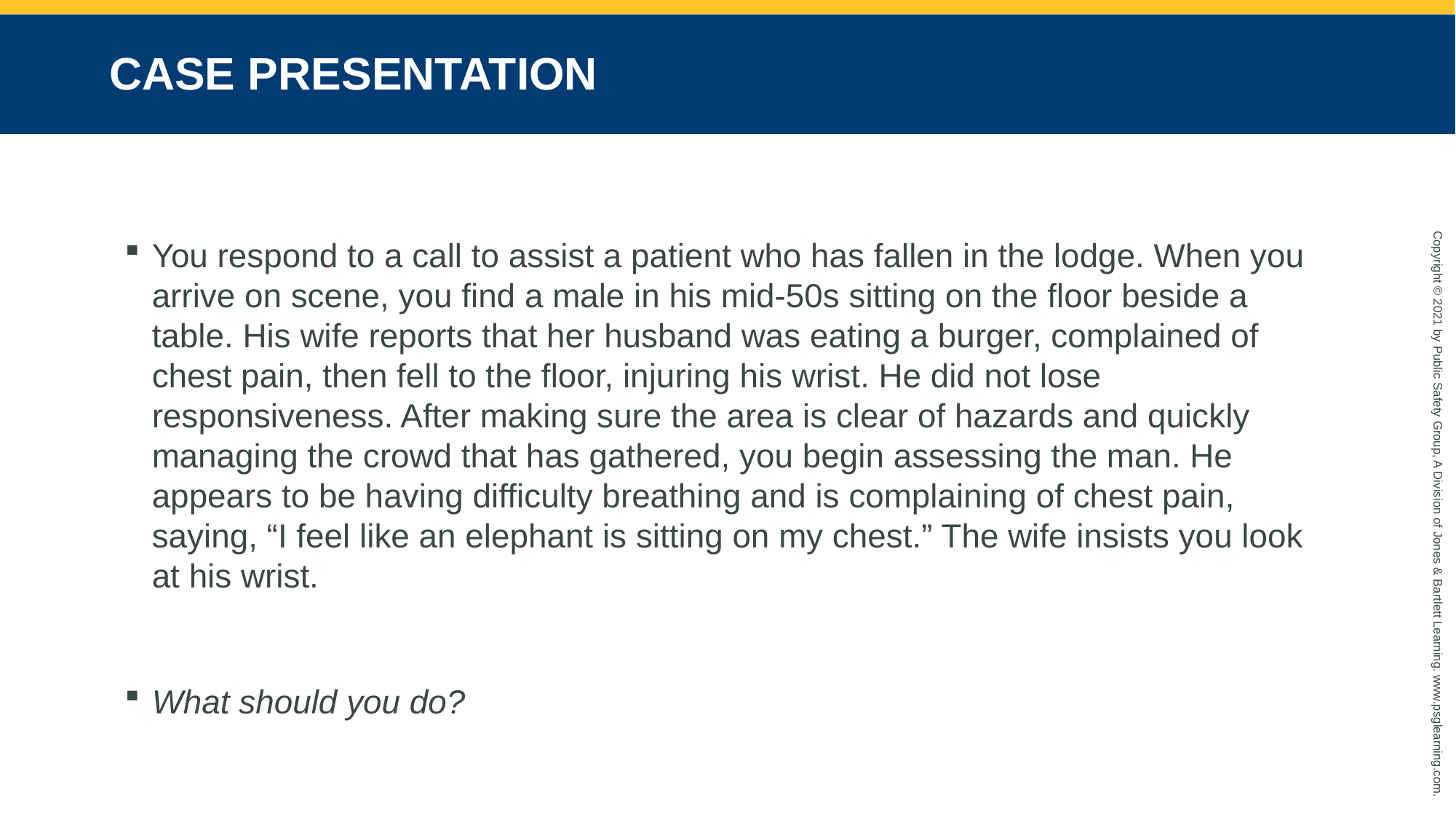

# CASE PRESENTATION
You respond to a call to assist a patient who has fallen in the lodge. When you arrive on scene, you find a male in his mid-50s sitting on the floor beside a table. His wife reports that her husband was eating a burger, complained of chest pain, then fell to the floor, injuring his wrist. He did not lose responsiveness. After making sure the area is clear of hazards and quickly managing the crowd that has gathered, you begin assessing the man. He appears to be having difficulty breathing and is complaining of chest pain, saying, “I feel like an elephant is sitting on my chest.” The wife insists you look at his wrist.

What should you do?